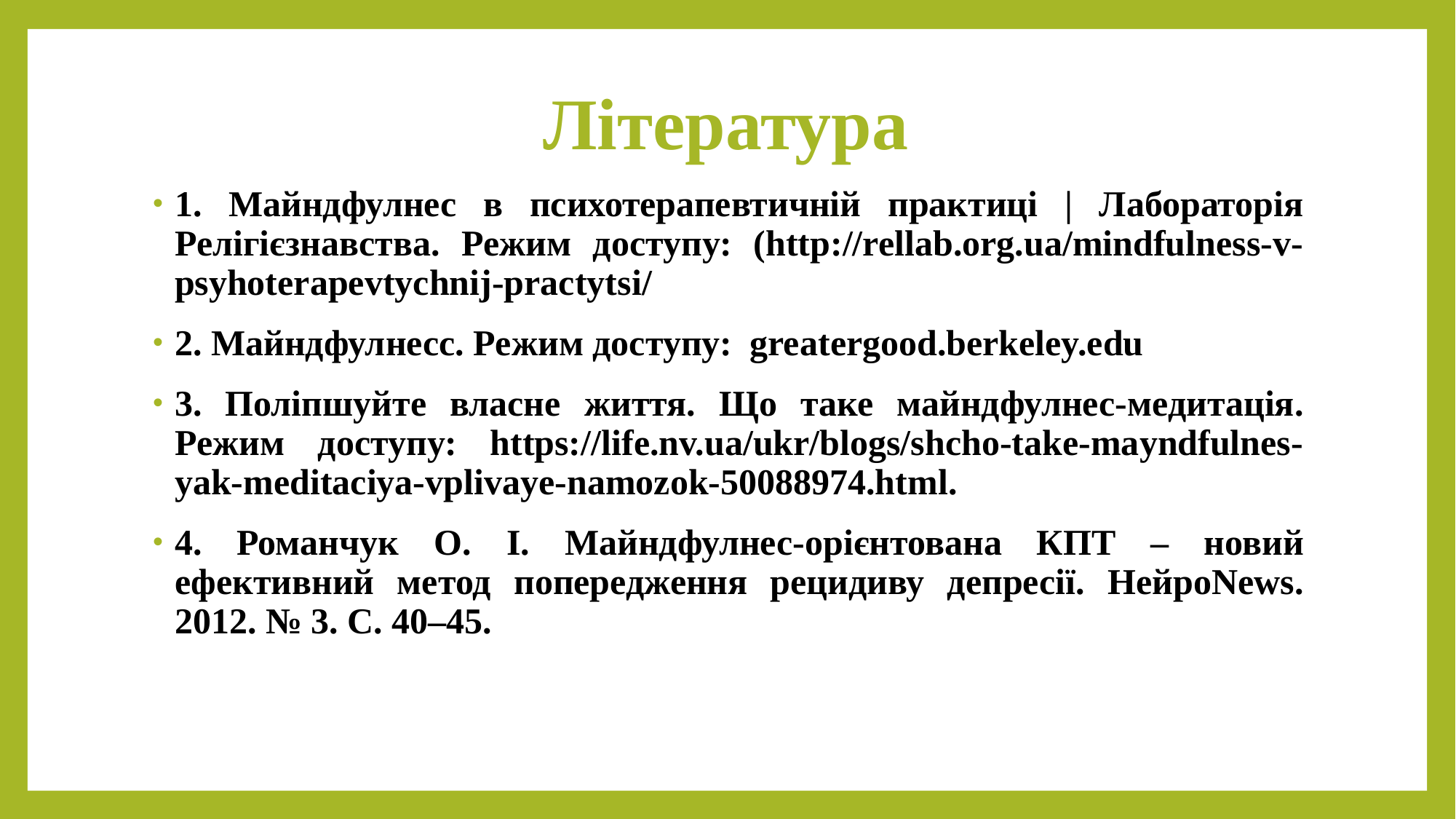

# Література
1. Майндфулнес в психотерапевтичній практиці | Лабораторія Релігієзнавства. Режим доступу: (http://rellab.org.ua/mindfulness-v-psyhoterapevtychnij-practytsi/
2. Майндфулнесс. Режим доступу:  greatergood.berkeley.edu
3. Поліпшуйте власне життя. Що таке майндфулнес-медитація. Режим доступу: https://life.nv.ua/ukr/blogs/shcho-take-mayndfulnes-yak-meditaciya-vplivaye-namozok-50088974.html.
4. Романчук О. І. Майндфулнес-орієнтована КПТ – новий ефективний метод попередження рецидиву депресії. НейроNews. 2012. № 3. С. 40–45.